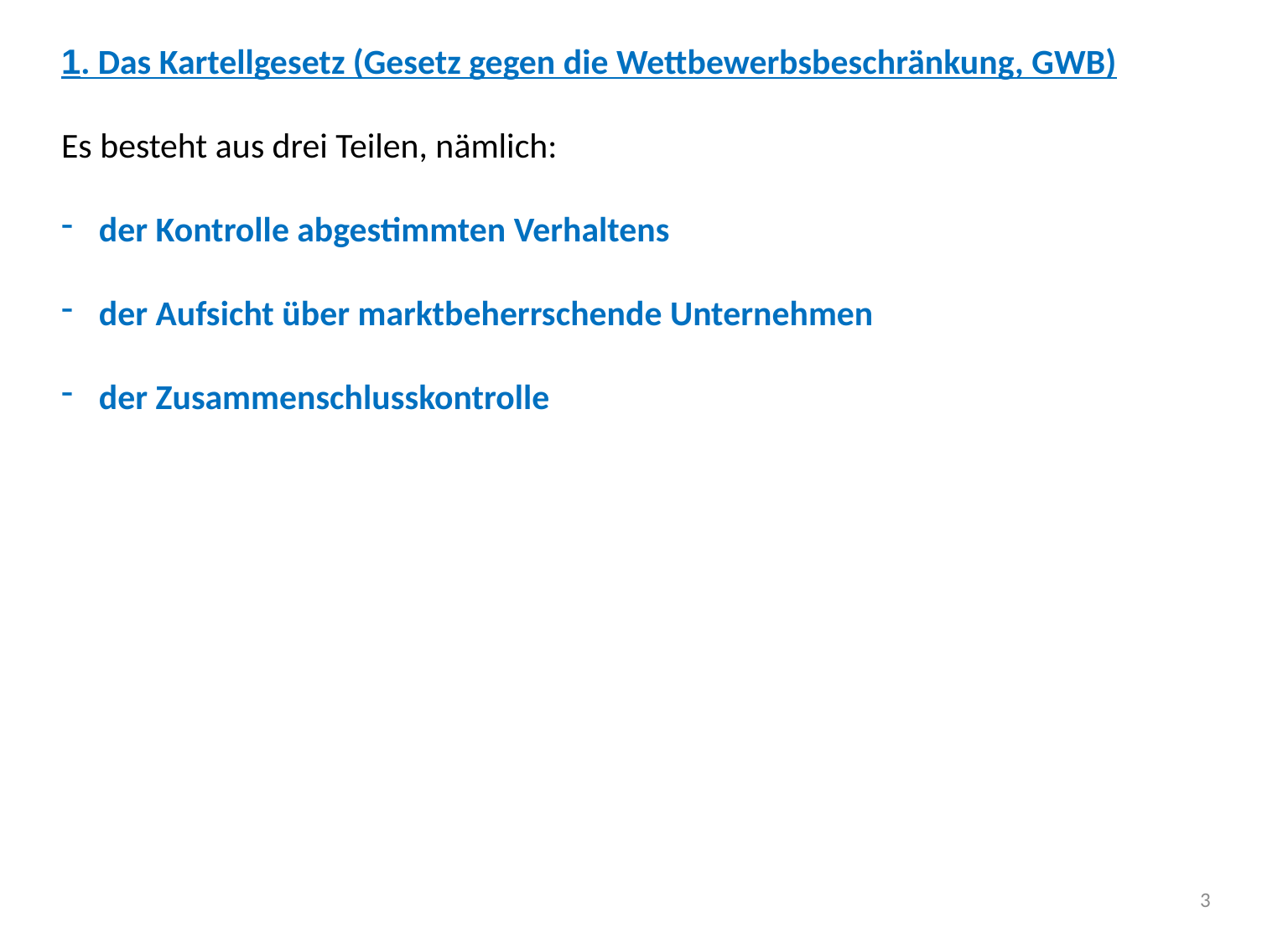

1. Das Kartellgesetz (Gesetz gegen die Wettbewerbsbeschränkung, GWB)

Es besteht aus drei Teilen, nämlich:

 der Kontrolle abgestimmten Verhaltens

 der Aufsicht über marktbeherrschende Unternehmen

 der Zusammenschlusskontrolle
3